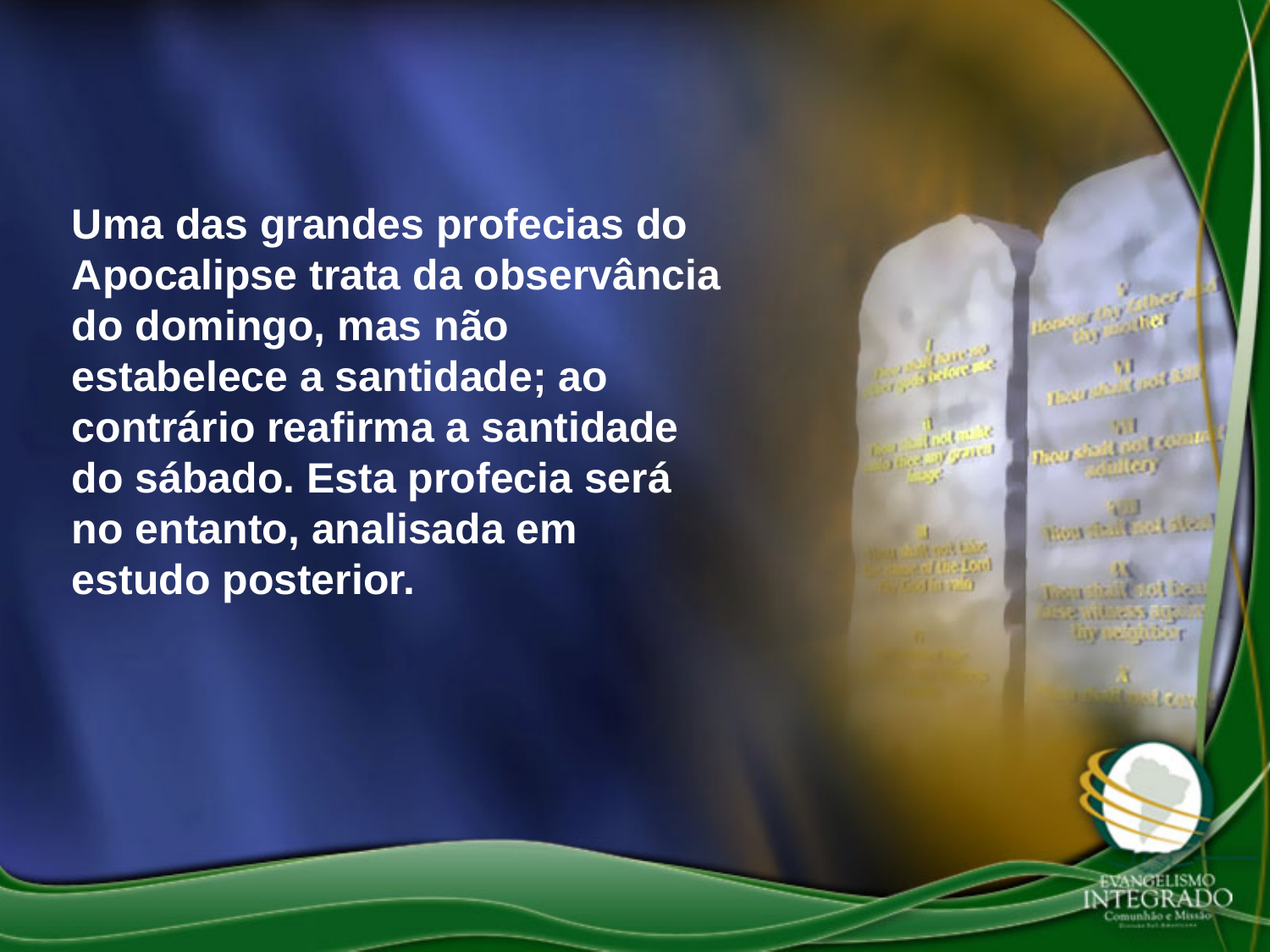

Uma das grandes profecias do Apocalipse trata da observância do domingo, mas não estabelece a santidade; ao contrário reafirma a santidade do sábado. Esta profecia será no entanto, analisada em estudo posterior.